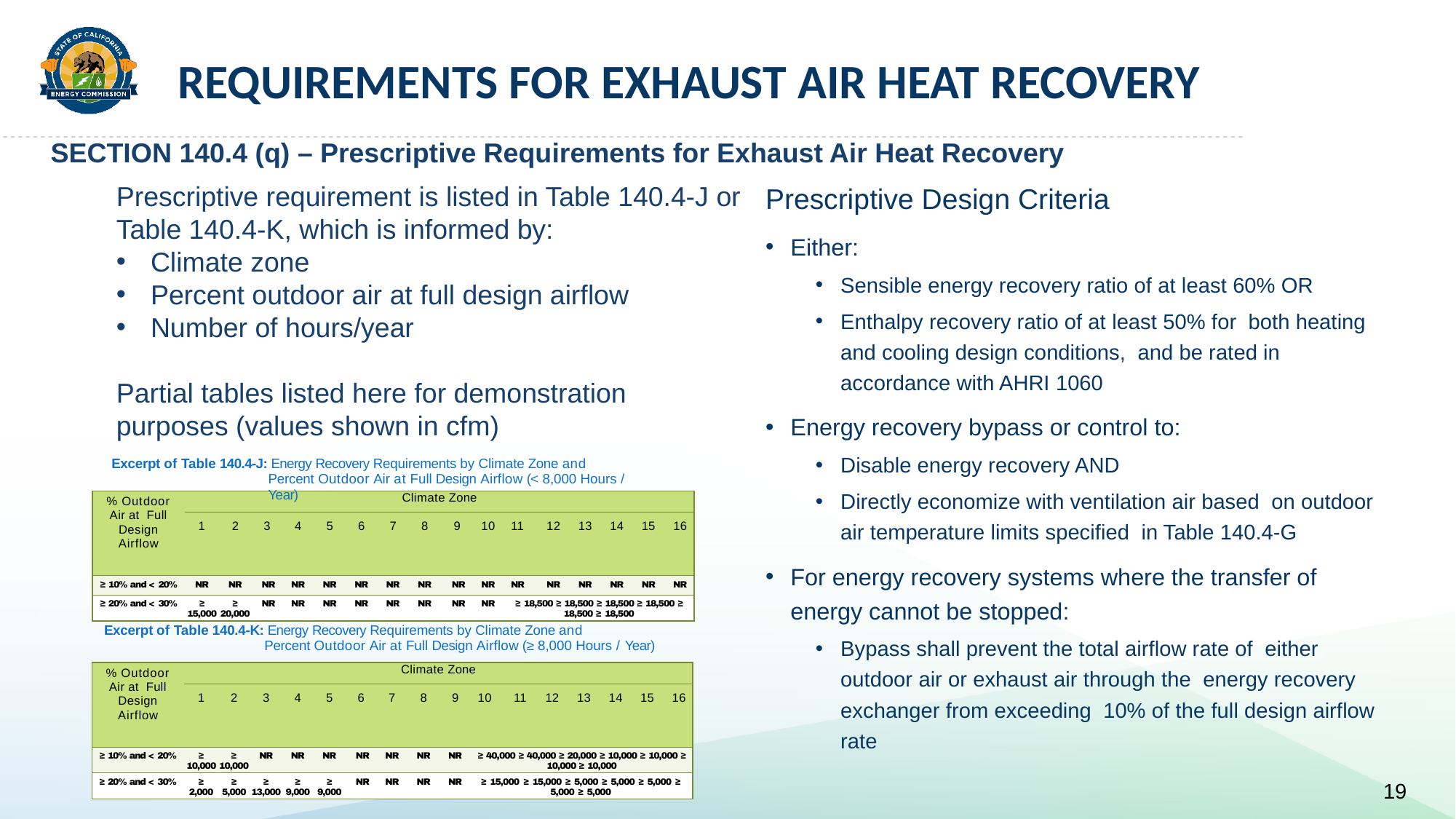

# REQUIREMENTS FOR EXHAUST AIR HEAT RECOVERY
SECTION 140.4 (q) – Prescriptive Requirements for Exhaust Air Heat Recovery
Prescriptive Design Criteria
Either:
Sensible energy recovery ratio of at least 60% OR
Enthalpy recovery ratio of at least 50% for  both heating and cooling design conditions,  and be rated in accordance with AHRI 1060
Energy recovery bypass or control to:
Disable energy recovery AND
Directly economize with ventilation air based  on outdoor air temperature limits specified  in Table 140.4-G
For energy recovery systems where the transfer of  energy cannot be stopped:
Bypass shall prevent the total airflow rate of  either outdoor air or exhaust air through the  energy recovery exchanger from exceeding  10% of the full design airflow rate

Prescriptive requirement is listed in Table 140.4-J or Table 140.4-K, which is informed by:
Climate zone
Percent outdoor air at full design airflow
Number of hours/year

Partial tables listed here for demonstration purposes (values shown in cfm)

Excerpt of Table 140.4-J: Energy Recovery Requirements by Climate Zone and
Percent Outdoor Air at Full Design Airflow (< 8,000 Hours / Year)
| % Outdoor Air at Full Design Airflow | Climate Zone |  |  |  |  |  |  |  |  |  |  |
| --- | --- | --- | --- | --- | --- | --- | --- | --- | --- | --- | --- |
|  | 1 | 2 | 3 | 4 | 5 | 6 | 7 | 8 | 9 | 10 | 11 12 13 14 15 16 |
| ≥ 10% and < 20% | NR | NR | NR | NR | NR | NR | NR | NR | NR | NR | NR NR NR NR NR NR |
| ≥ 20% and < 30% | ≥ 15,000 | ≥ 20,000 | NR | NR | NR | NR | NR | NR | NR | NR | ≥ 18,500 ≥ 18,500 ≥ 18,500 ≥ 18,500 ≥ 18,500 ≥ 18,500 |
Excerpt of Table 140.4-K: Energy Recovery Requirements by Climate Zone and
Percent Outdoor Air at Full Design Airflow (≥ 8,000 Hours / Year)
| % Outdoor Air at Full Design Airflow | Climate Zone |  |  |  |  |  |  |  |  |  |
| --- | --- | --- | --- | --- | --- | --- | --- | --- | --- | --- |
|  | 1 | 2 | 3 | 4 | 5 | 6 | 7 | 8 | 9 | 10 11 12 13 14 15 16 |
| ≥ 10% and < 20% | ≥ 10,000 | ≥ 10,000 | NR | NR | NR | NR | NR | NR | NR | ≥ 40,000 ≥ 40,000 ≥ 20,000 ≥ 10,000 ≥ 10,000 ≥ 10,000 ≥ 10,000 |
| ≥ 20% and < 30% | ≥ 2,000 | ≥ 5,000 | ≥ 13,000 | ≥ 9,000 | ≥ 9,000 | NR | NR | NR | NR | ≥ 15,000 ≥ 15,000 ≥ 5,000 ≥ 5,000 ≥ 5,000 ≥ 5,000 ≥ 5,000 |
19